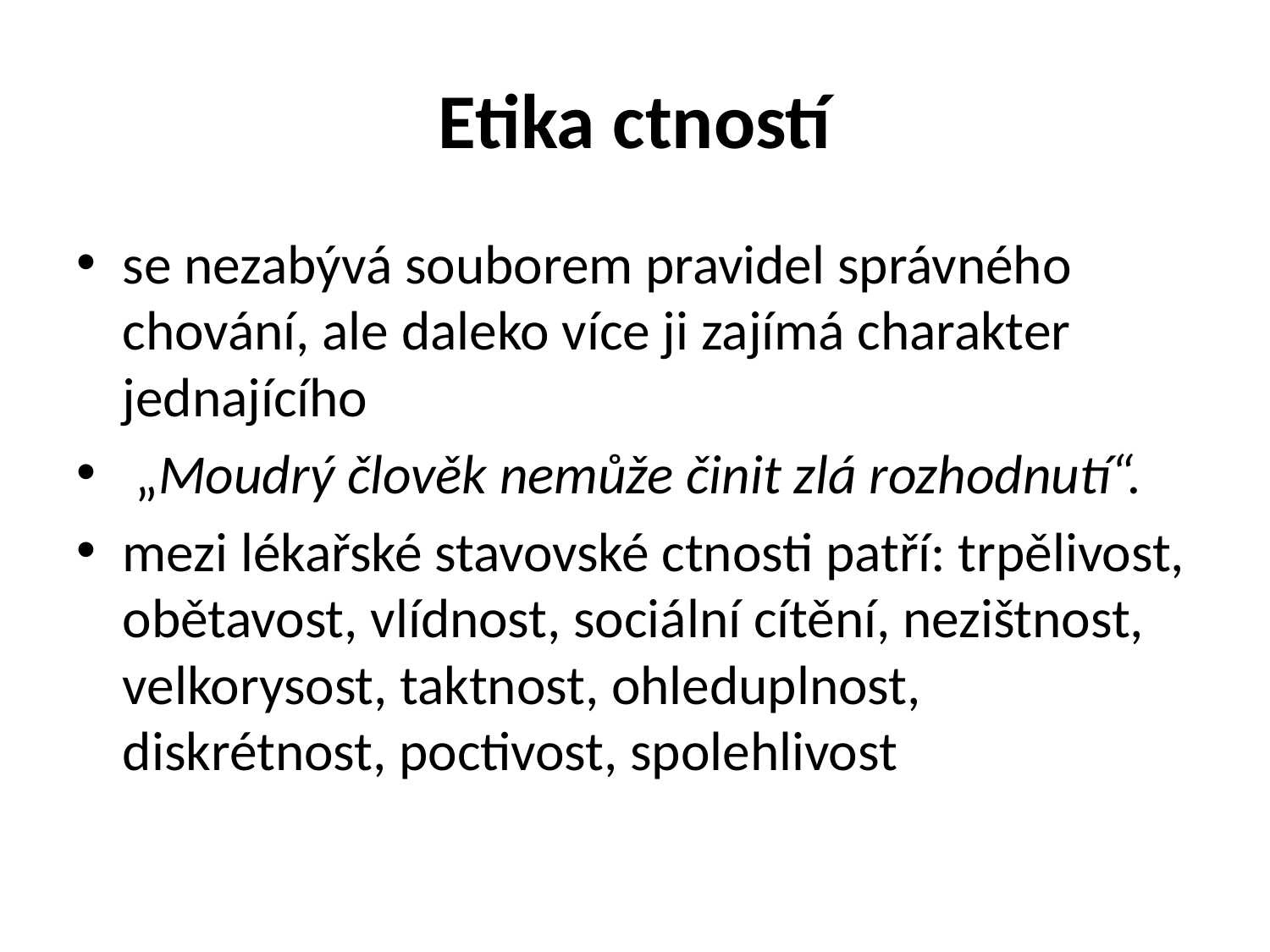

# Etika ctností
se nezabývá souborem pravidel správného chování, ale daleko více ji zajímá charakter jednajícího
 „Moudrý člověk nemůže činit zlá rozhodnutí“.
mezi lékařské stavovské ctnosti patří: trpělivost, obětavost, vlídnost, sociální cítění, nezištnost, velkorysost, taktnost, ohleduplnost, diskrétnost, poctivost, spolehlivost